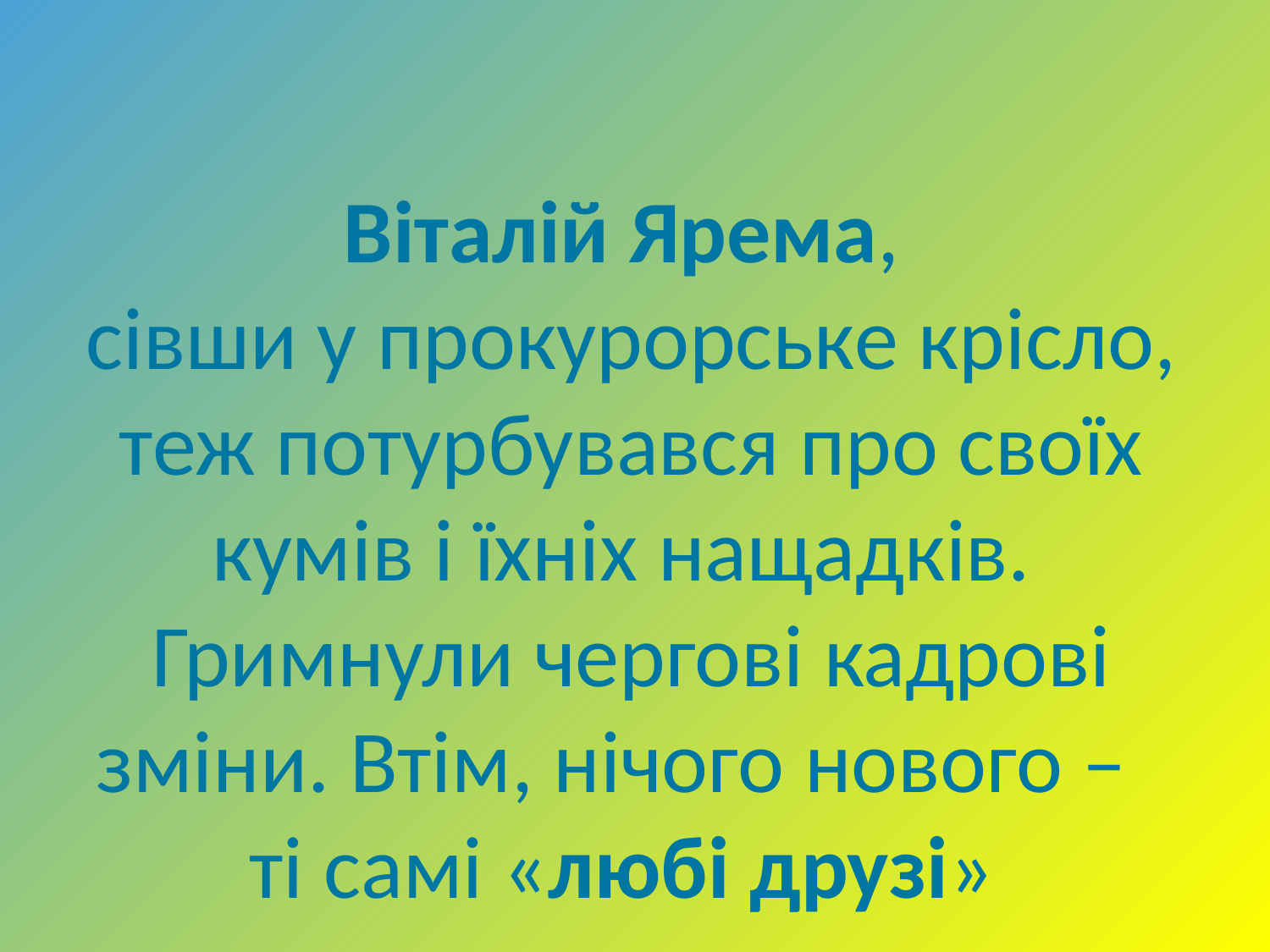

# Віталій Ярема, сівши у прокурорське крісло, теж потурбувався про своїх кумів і їхніх нащадків.  Гримнули чергові кадрові зміни. Втім, нічого нового – ті самі «любі друзі»